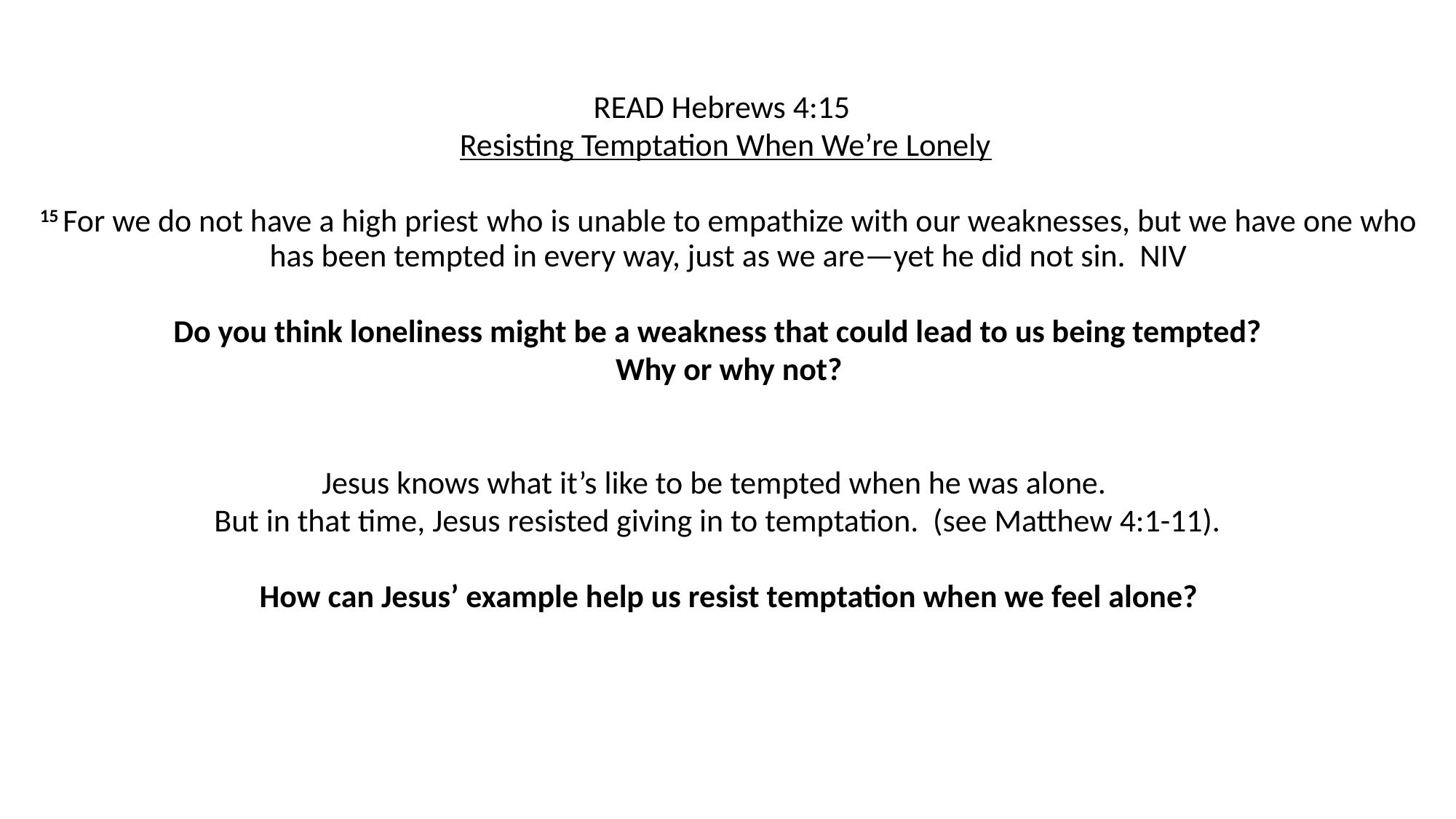

READ Hebrews 4:15
Resisting Temptation When We’re Lonely

15 For we do not have a high priest who is unable to empathize with our weaknesses, but we have one who has been tempted in every way, just as we are—yet he did not sin.  NIV

Do you think loneliness might be a weakness that could lead to us being tempted?
Why or why not?

Jesus knows what it’s like to be tempted when he was alone.
But in that time, Jesus resisted giving in to temptation.  (see Matthew 4:1-11).

How can Jesus’ example help us resist temptation when we feel alone?